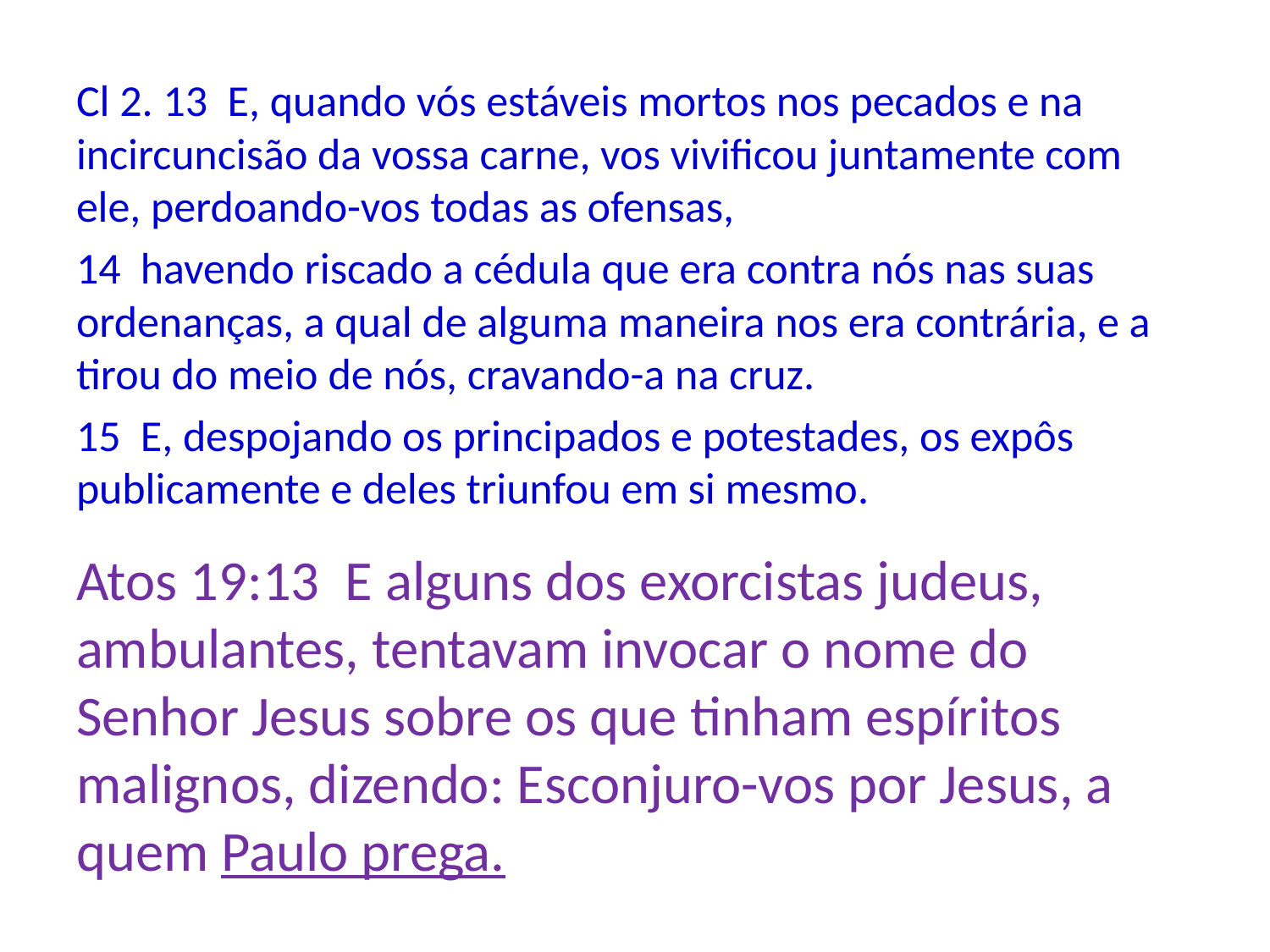

Cl 2. 13  E, quando vós estáveis mortos nos pecados e na incircuncisão da vossa carne, vos vivificou juntamente com ele, perdoando-vos todas as ofensas,
14  havendo riscado a cédula que era contra nós nas suas ordenanças, a qual de alguma maneira nos era contrária, e a tirou do meio de nós, cravando-a na cruz.
15  E, despojando os principados e potestades, os expôs publicamente e deles triunfou em si mesmo.

Atos 19:13  E alguns dos exorcistas judeus, ambulantes, tentavam invocar o nome do Senhor Jesus sobre os que tinham espíritos malignos, dizendo: Esconjuro-vos por Jesus, a quem Paulo prega.